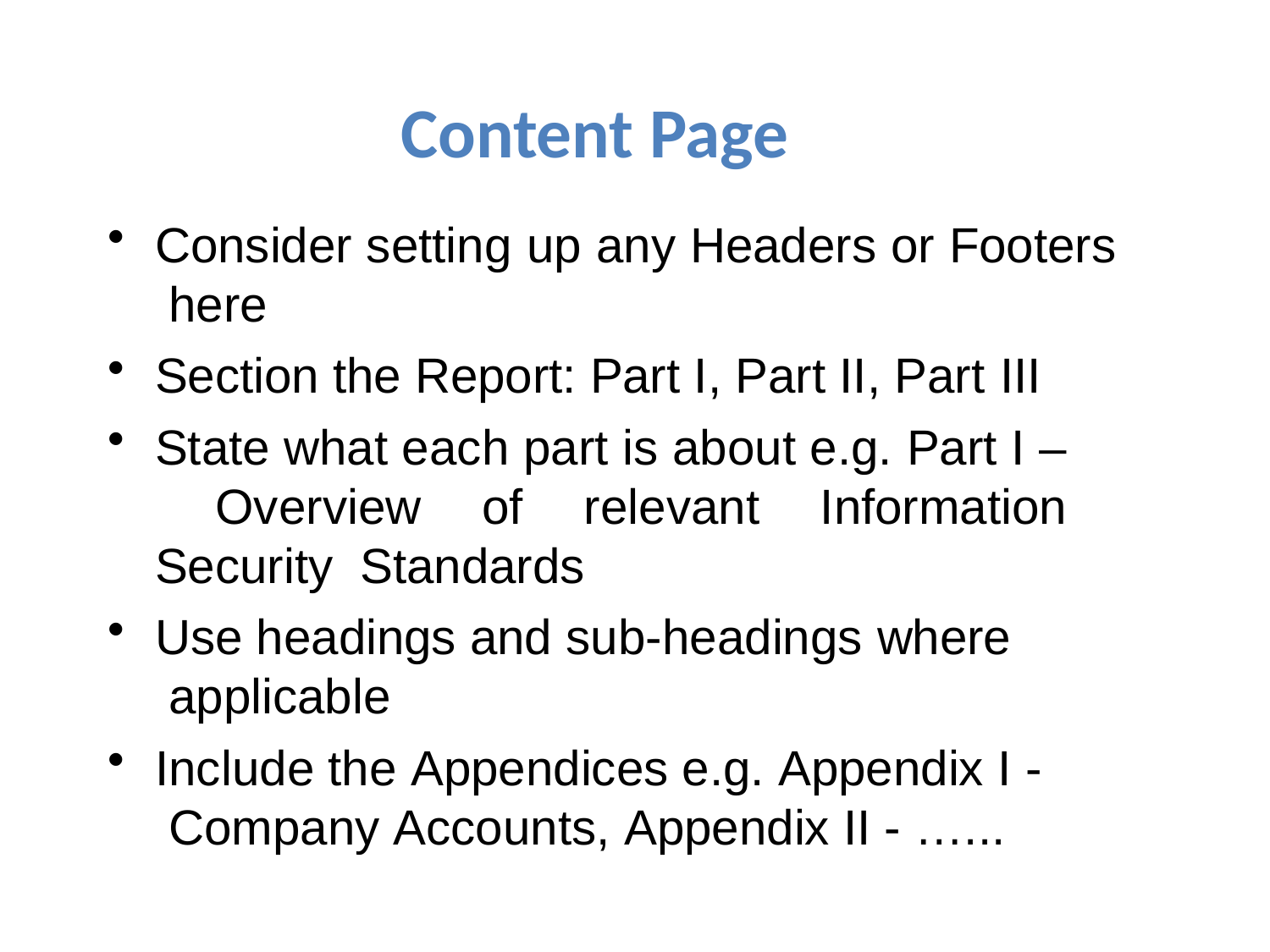

# Content Page
Consider setting up any Headers or Footers  here
Section the Report: Part I, Part II, Part III
State what each part is about e.g. Part I –  Overview of relevant Information Security  Standards
Use headings and sub-headings where  applicable
Include the Appendices e.g. Appendix I -  Company Accounts, Appendix II - …...